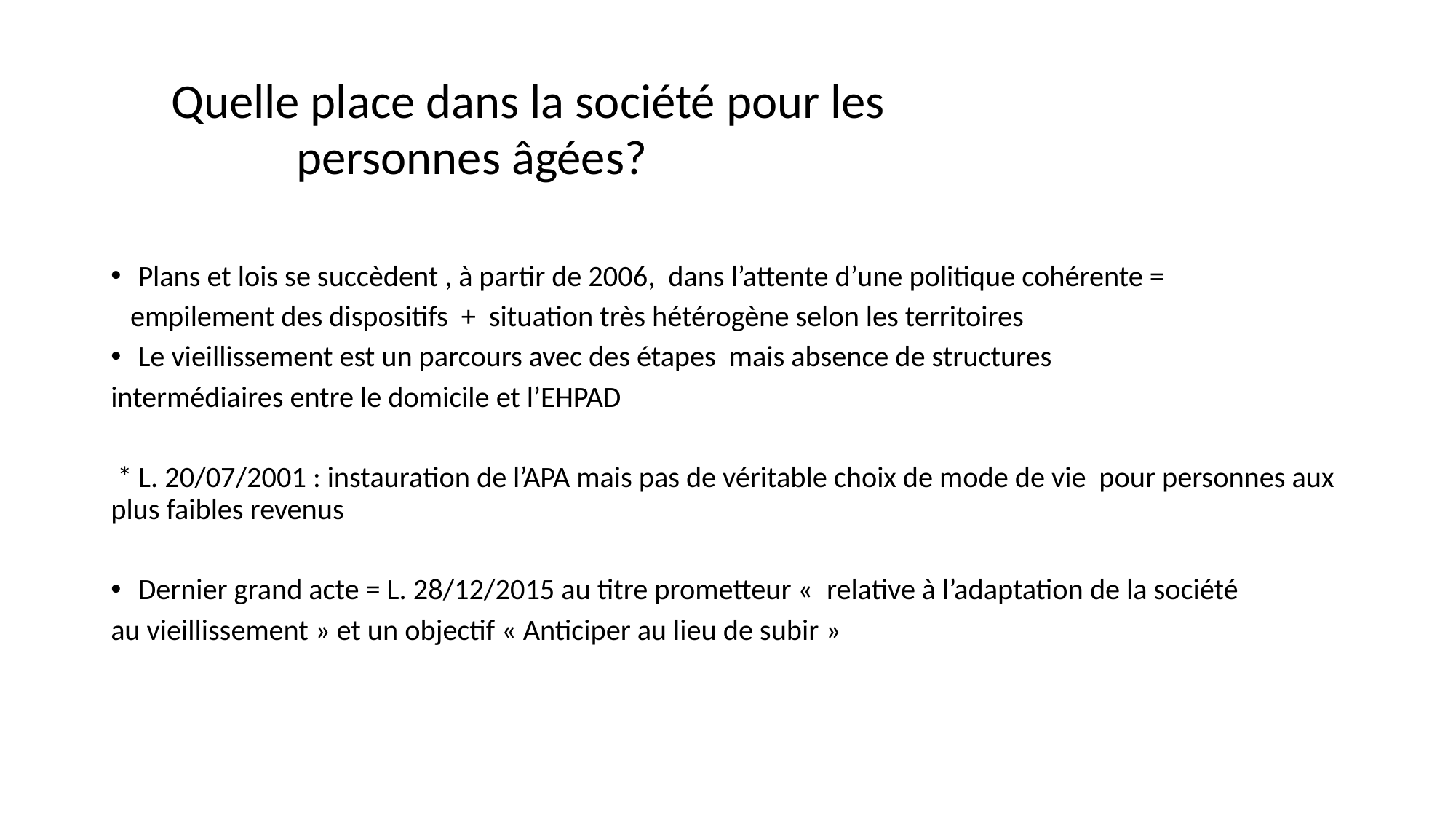

# Quelle place dans la société pour les personnes âgées?

Plans et lois se succèdent , à partir de 2006,  dans l’attente d’une politique cohérente =
   empilement des dispositifs  +  situation très hétérogène selon les territoires
Le vieillissement est un parcours avec des étapes  mais absence de structures
intermédiaires entre le domicile et l’EHPAD

 * L. 20/07/2001 : instauration de l’APA mais pas de véritable choix de mode de vie  pour personnes aux plus faibles revenus

Dernier grand acte = L. 28/12/2015 au titre prometteur «  relative à l’adaptation de la société
au vieillissement » et un objectif « Anticiper au lieu de subir »